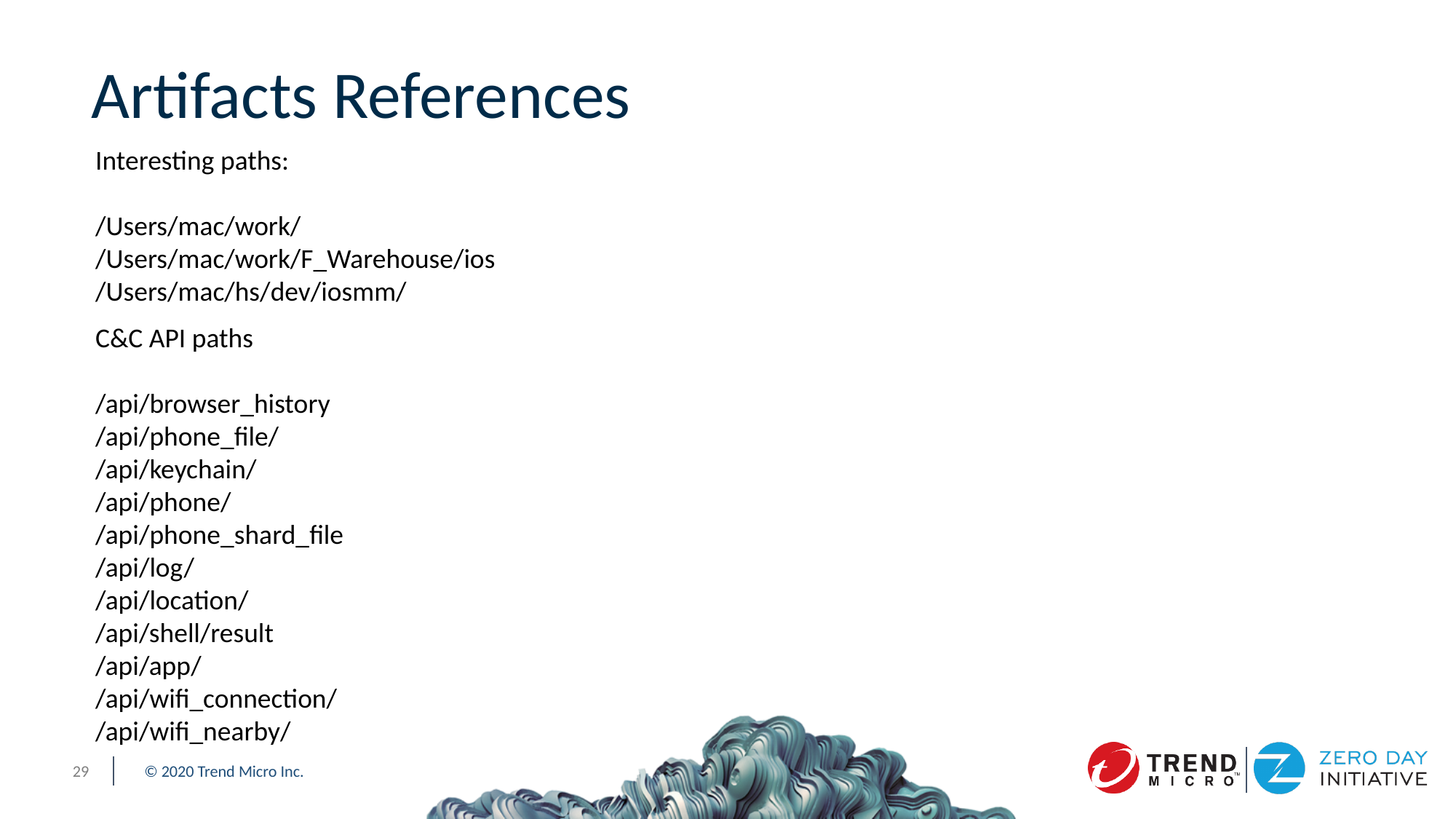

# Artifacts References
Interesting paths:

/Users/mac/work/
/Users/mac/work/F_Warehouse/ios
/Users/mac/hs/dev/iosmm/
C&C API paths

/api/browser_history
/api/phone_file/
/api/keychain/
/api/phone/
/api/phone_shard_file
/api/log/
/api/location/
/api/shell/result
/api/app/
/api/wifi_connection/
/api/wifi_nearby/